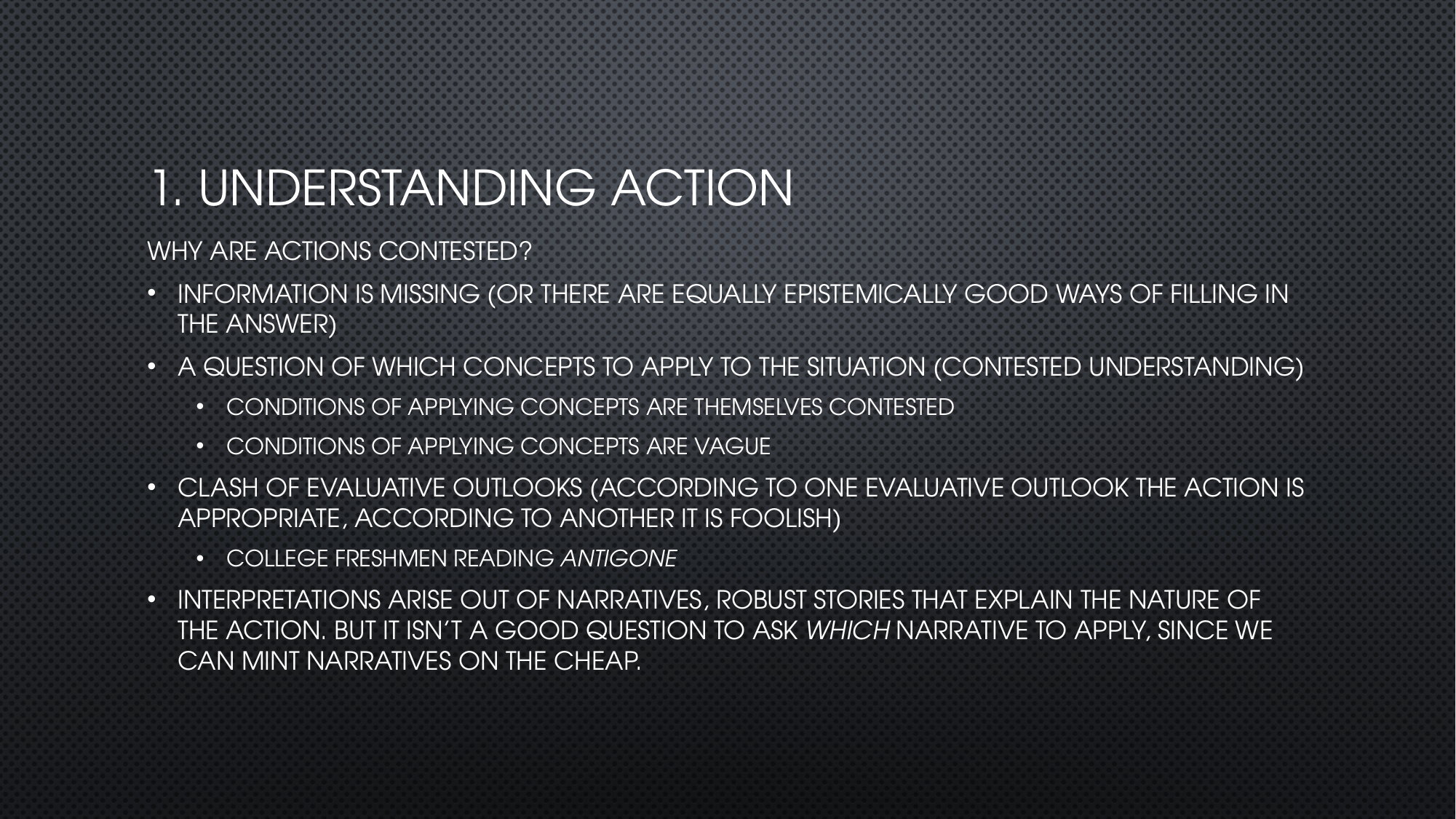

# 1. Understanding Action
Why are actions contested?
Information is missing (or there are equally epistemically good ways of filling in the answer)
A question of which concepts to apply to the situation (Contested Understanding)
Conditions of applying concepts are themselves contested
Conditions of applying concepts are vague
Clash of evaluative outlooks (according to one evaluative outlook the action is appropriate, according to another it is foolish)
College Freshmen reading Antigone
Interpretations arise out of narratives, robust stories that explain the nature of the action. But it isn’t a good question to ask which narrative to apply, since we can mint narratives on the cheap.